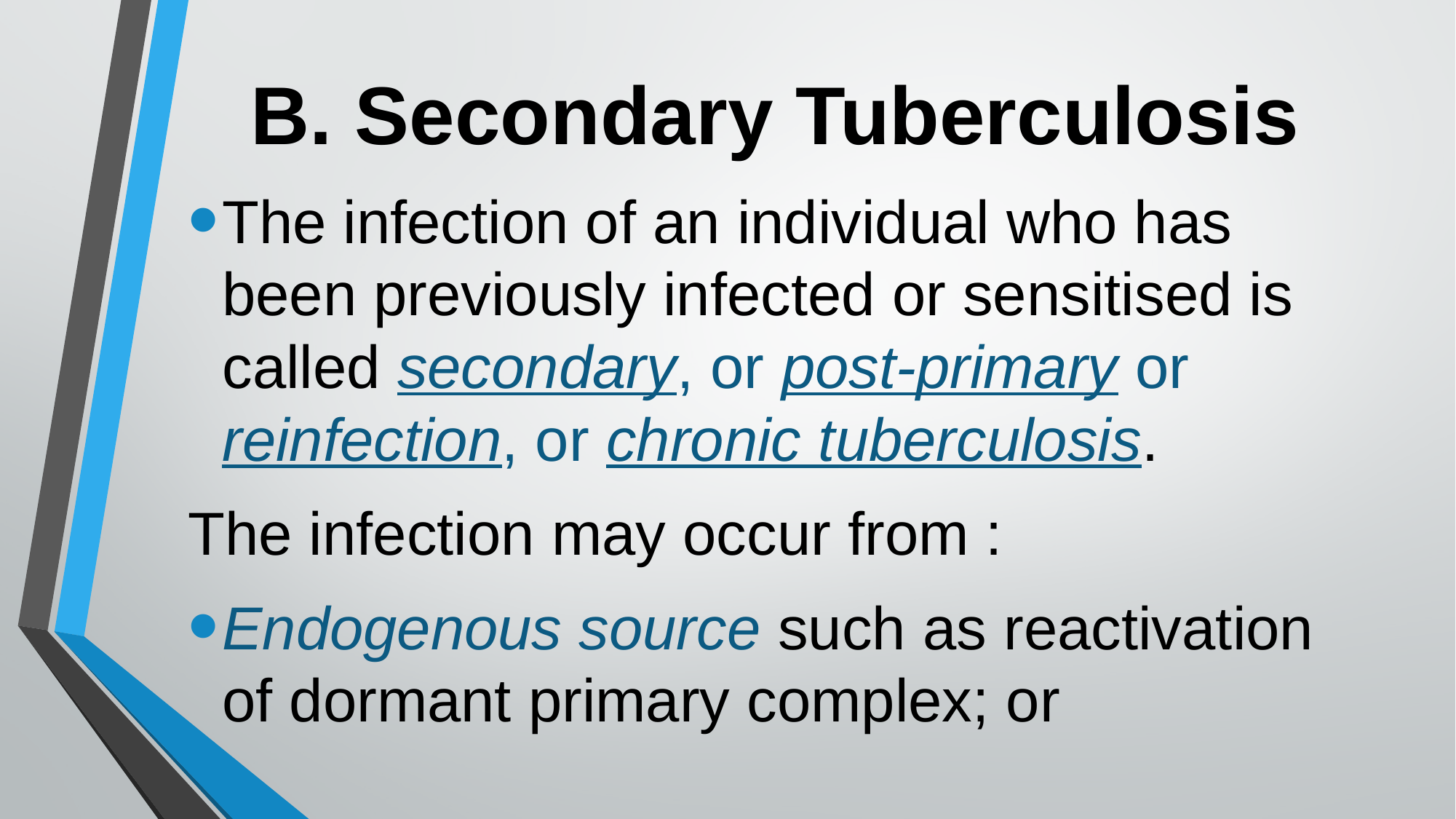

# B. Secondary Tuberculosis
The infection of an individual who has been previously infected or sensitised is called secondary, or post-primary or reinfection, or chronic tuberculosis.
The infection may occur from :
Endogenous source such as reactivation of dormant primary complex; or